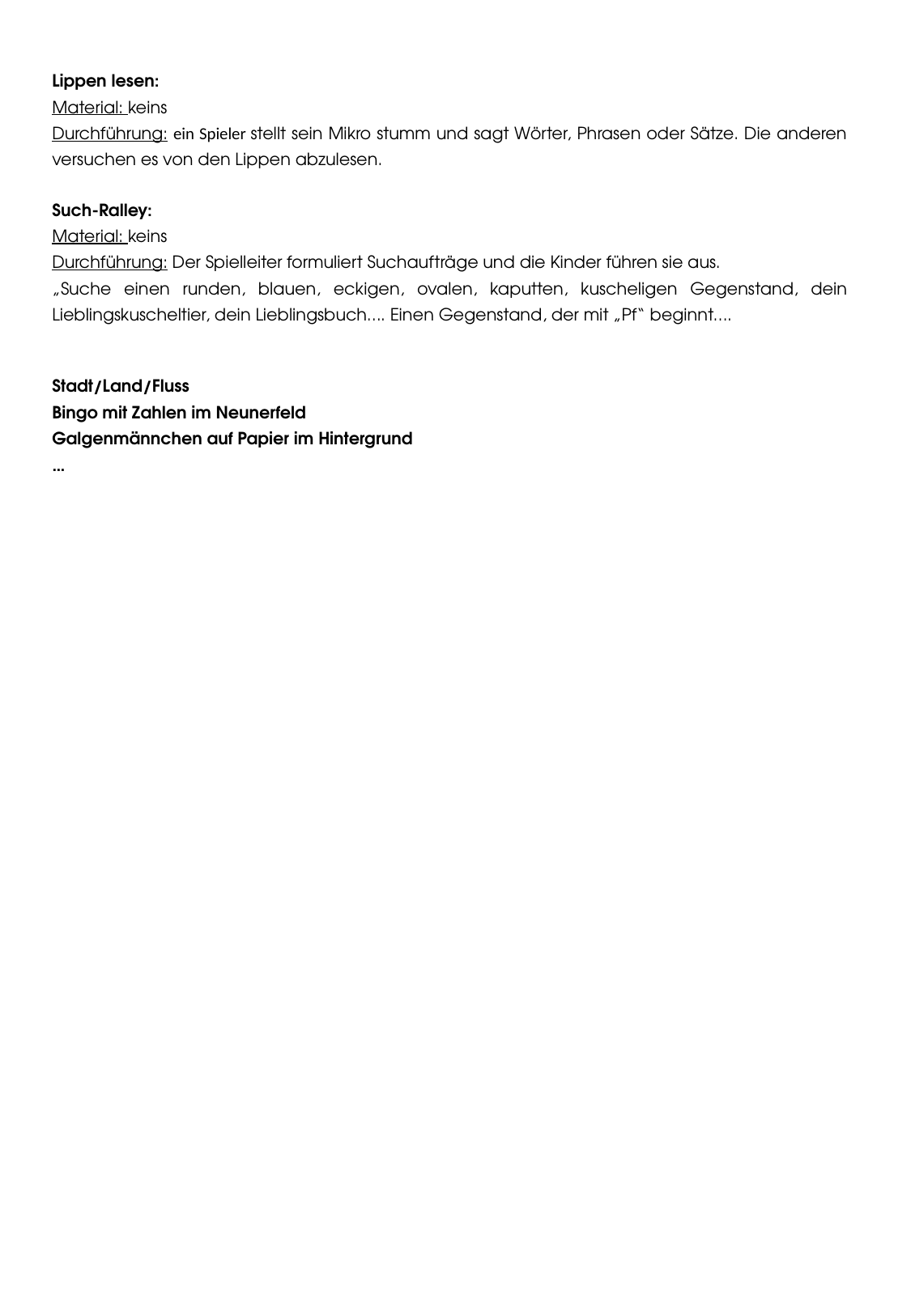

Lippen lesen:
Material: keins
Durchführung: ein Spieler stellt sein Mikro stumm und sagt Wörter, Phrasen oder Sätze. Die anderen versuchen es von den Lippen abzulesen.
Such-Ralley:
Material: keins
Durchführung: Der Spielleiter formuliert Suchaufträge und die Kinder führen sie aus.
„Suche einen runden, blauen, eckigen, ovalen, kaputten, kuscheligen Gegenstand, dein Lieblingskuscheltier, dein Lieblingsbuch…. Einen Gegenstand, der mit „Pf“ beginnt….
Stadt/Land/Fluss
Bingo mit Zahlen im Neunerfeld
Galgenmännchen auf Papier im Hintergrund
…